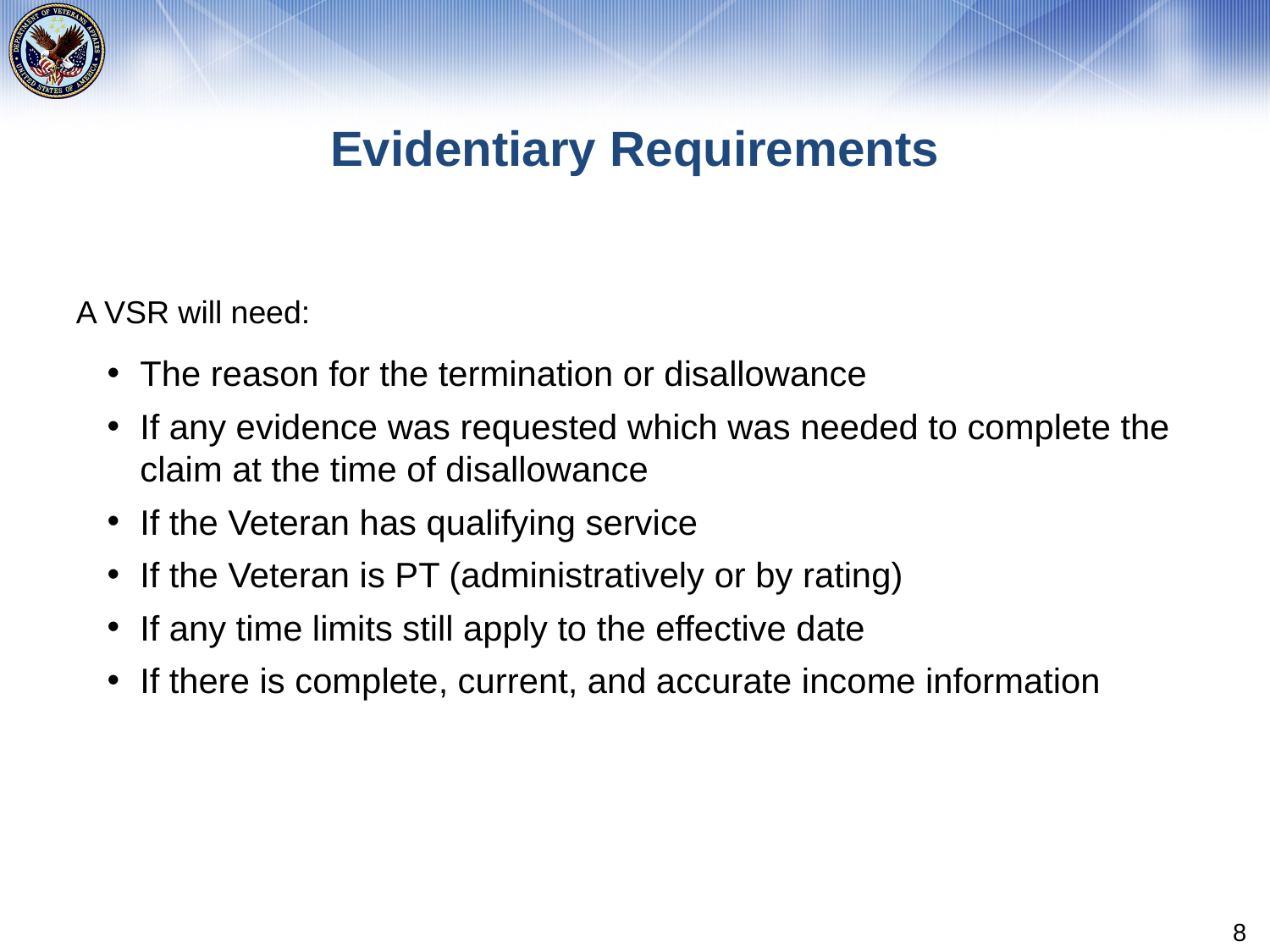

# Evidentiary Requirements
A VSR will need:
The reason for the termination or disallowance
If any evidence was requested which was needed to complete the claim at the time of disallowance
If the Veteran has qualifying service
If the Veteran is PT (administratively or by rating)
If any time limits still apply to the effective date
If there is complete, current, and accurate income information
8